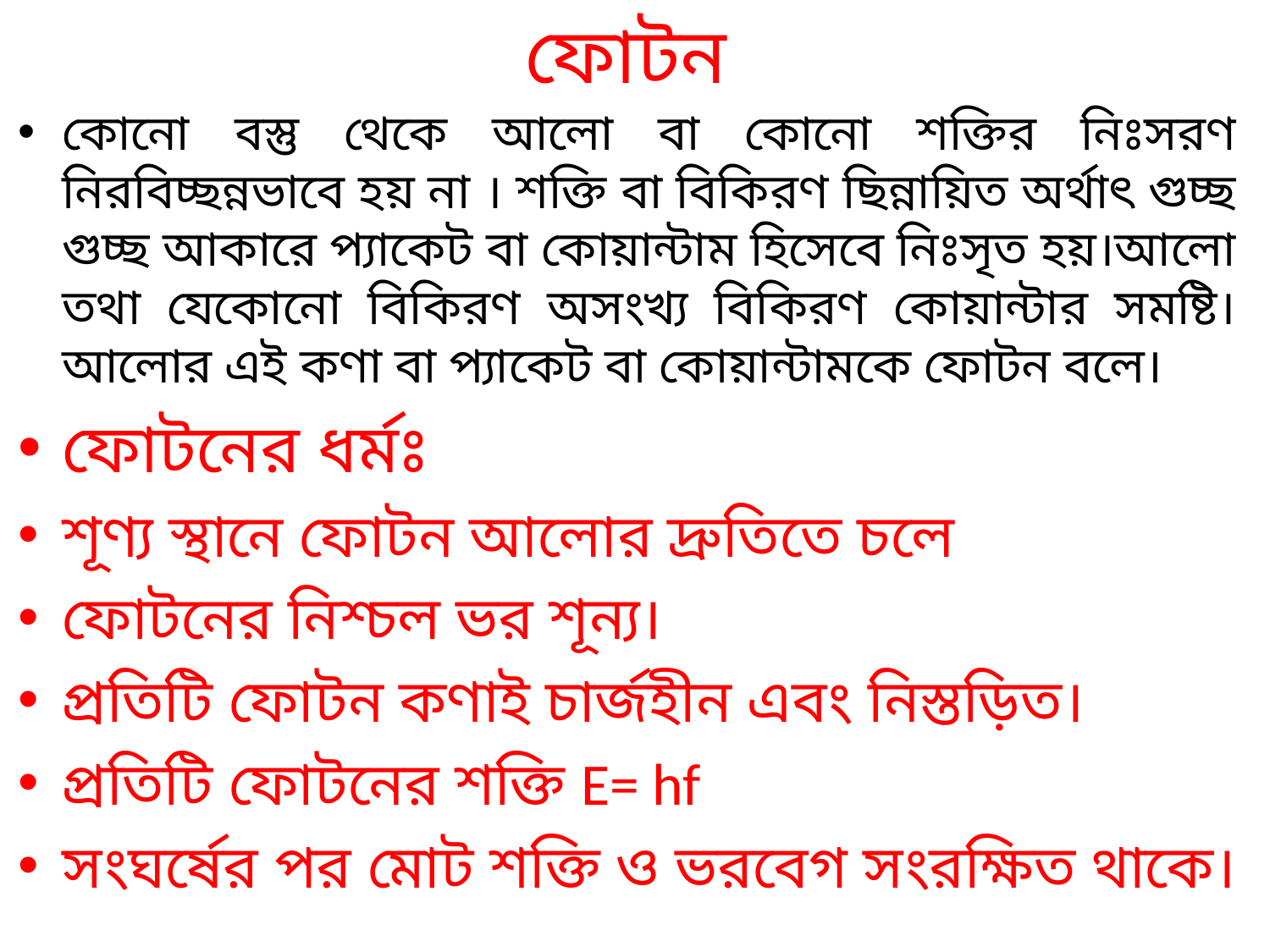

# ফোটন
কোনো বস্তু থেকে আলো বা কোনো শক্তির নিঃসরণ নিরবিচ্ছন্নভাবে হয় না । শক্তি বা বিকিরণ ছিন্নায়িত অর্থাৎ গুচ্ছ গুচ্ছ আকারে প্যাকেট বা কোয়ান্টাম হিসেবে নিঃসৃত হয়।আলো তথা যেকোনো বিকিরণ অসংখ্য বিকিরণ কোয়ান্টার সমষ্টি।আলোর এই কণা বা প্যাকেট বা কোয়ান্টামকে ফোটন বলে।
ফোটনের ধর্মঃ
শূণ্য স্থানে ফোটন আলোর দ্রুতিতে চলে
ফোটনের নিশ্চল ভর শূন্য।
প্রতিটি ফোটন কণাই চার্জহীন এবং নিস্তড়িত।
প্রতিটি ফোটনের শক্তি E= hf
সংঘর্ষের পর মোট শক্তি ও ভরবেগ সংরক্ষিত থাকে।